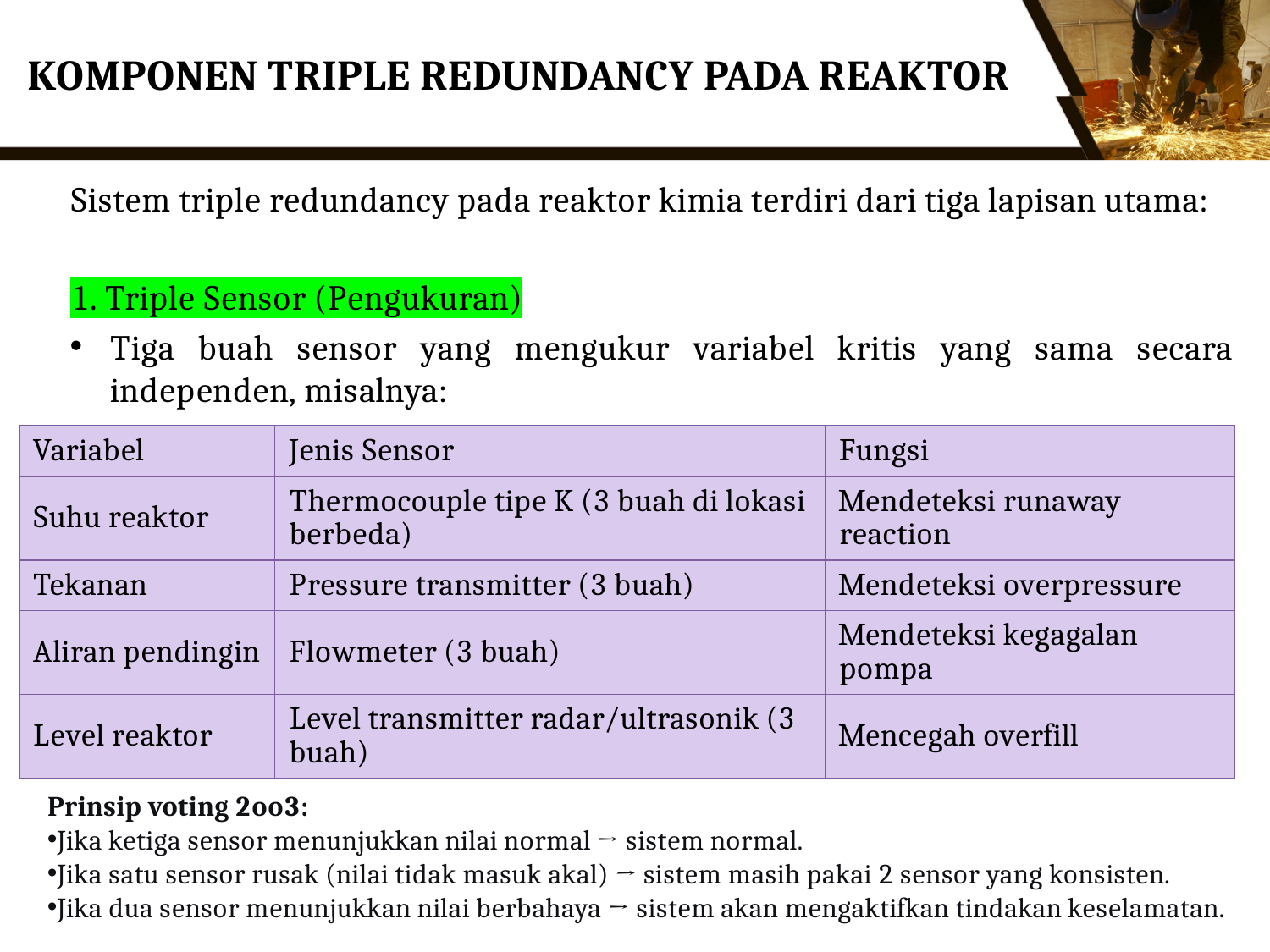

# KOMPONEN TRIPLE REDUNDANCY PADA REAKTOR
Sistem triple redundancy pada reaktor kimia terdiri dari tiga lapisan utama:

1. Triple Sensor (Pengukuran)
Tiga buah sensor yang mengukur variabel kritis yang sama secara independen, misalnya:
| Variabel | Jenis Sensor | Fungsi |
| --- | --- | --- |
| Suhu reaktor | Thermocouple tipe K (3 buah di lokasi berbeda) | Mendeteksi runaway reaction |
| Tekanan | Pressure transmitter (3 buah) | Mendeteksi overpressure |
| Aliran pendingin | Flowmeter (3 buah) | Mendeteksi kegagalan pompa |
| Level reaktor | Level transmitter radar/ultrasonik (3 buah) | Mencegah overfill |
Prinsip voting 2oo3:
Jika ketiga sensor menunjukkan nilai normal → sistem normal.
Jika satu sensor rusak (nilai tidak masuk akal) → sistem masih pakai 2 sensor yang konsisten.
Jika dua sensor menunjukkan nilai berbahaya → sistem akan mengaktifkan tindakan keselamatan.